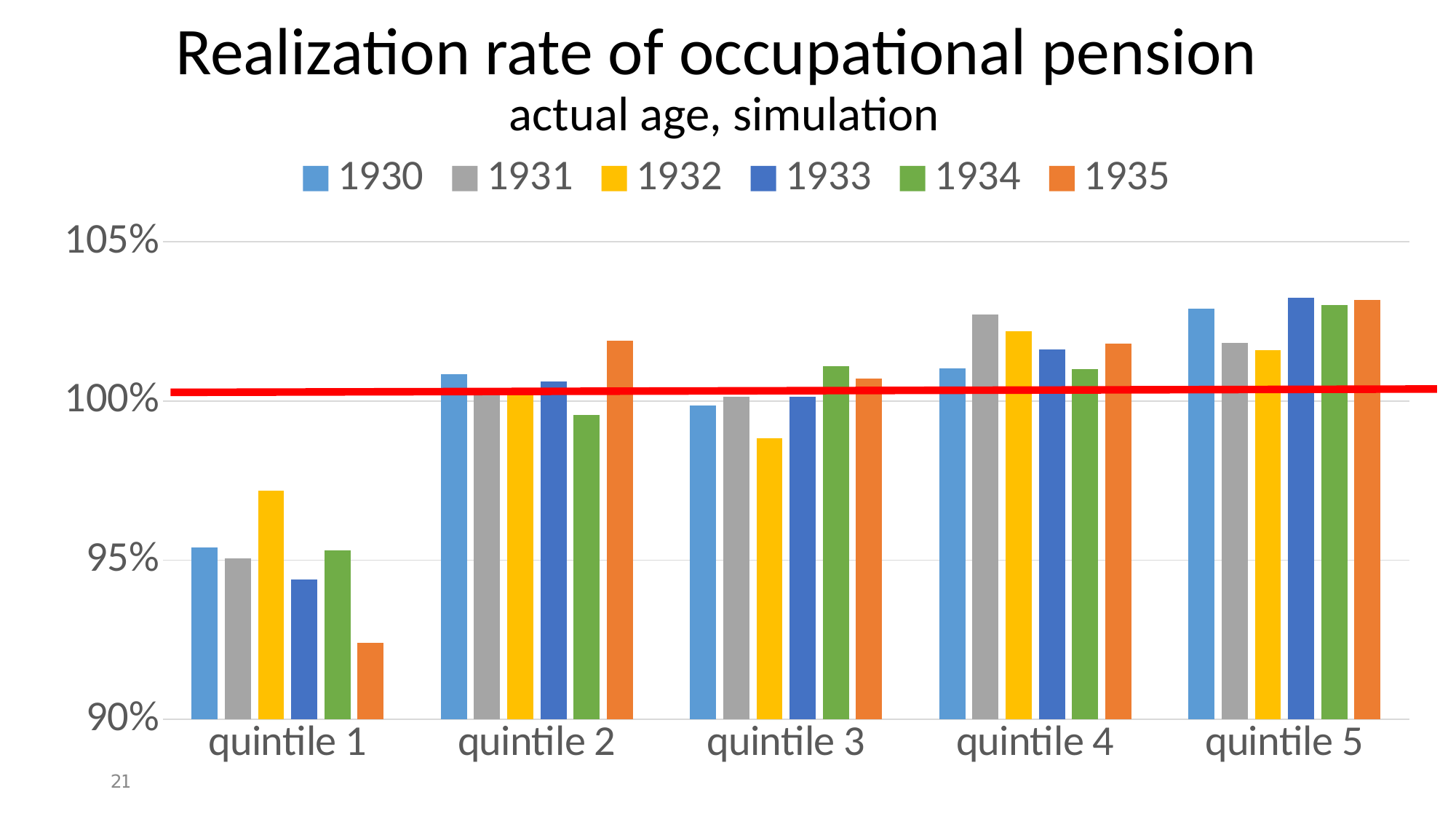

# Realization rate of occupational pension actual age, simulation

### Chart

| Category |  |  |  |  |  |  |
|---|---|---|---|---|---|---|
| quintile 1 | 0.9538820684707219 | 0.9504805254462118 | 0.9718238262100857 | 0.9438458836398584 | 0.953173831699946 | 0.9241573165840529 |
| quintile 2 | 1.0084437168283495 | 1.0028284692709646 | 1.002195667362838 | 1.0062398509806916 | 0.9956491980746602 | 1.018920743128552 |
| quintile 3 | 0.9985907444707 | 1.0012554491065264 | 0.9882274496834436 | 1.0012445561920071 | 1.0108667485550809 | 1.0070564582329473 |
| quintile 4 | 1.010166817296397 | 1.0271683746914737 | 1.0218053165339174 | 1.0161585353102138 | 1.010114501975853 | 1.0180885216378461 |
| quintile 5 | 1.0289166529338314 | 1.0182671814848234 | 1.0159477402097155 | 1.0325111738772295 | 1.0301957196944602 | 1.0317769604166016 |
21